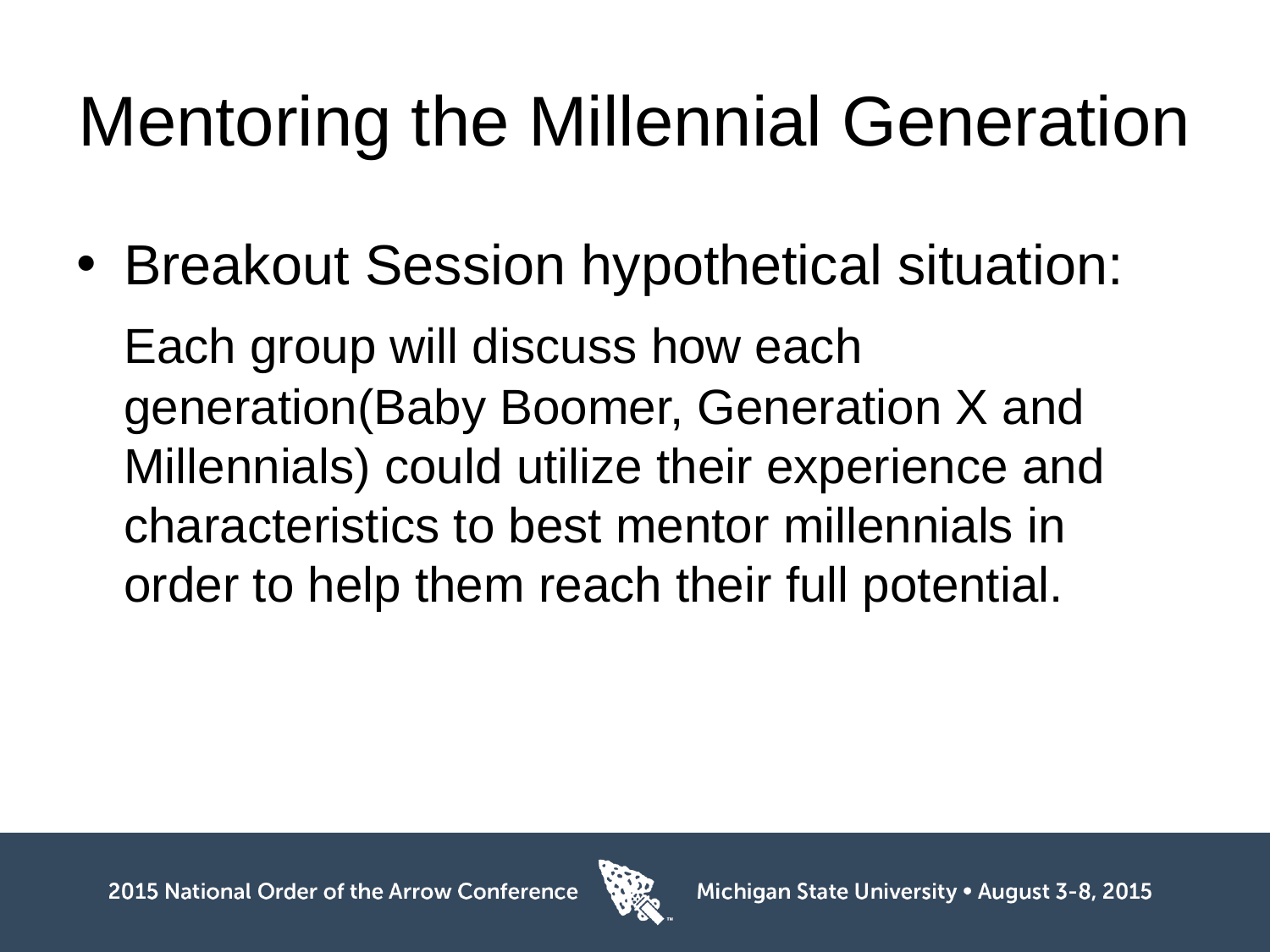

# Mentoring the Millennial Generation
Breakout Session hypothetical situation:
	Each group will discuss how each generation(Baby Boomer, Generation X and Millennials) could utilize their experience and characteristics to best mentor millennials in order to help them reach their full potential.